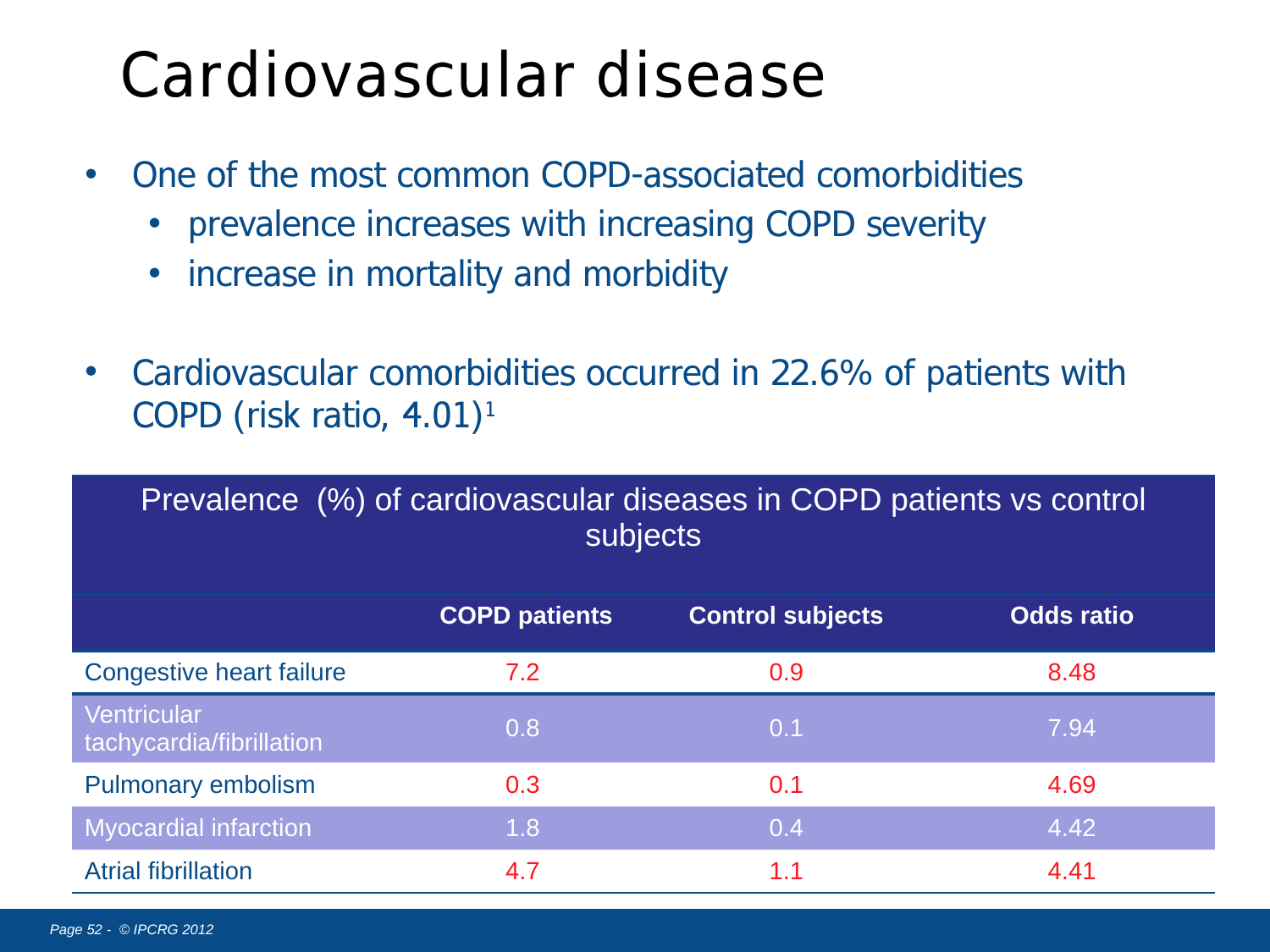

# Cardiovascular disease
One of the most common COPD-associated comorbidities
prevalence increases with increasing COPD severity
increase in mortality and morbidity

Cardiovascular comorbidities occurred in 22.6% of patients with COPD (risk ratio, 4.01)1

| Prevalence (%) of cardiovascular diseases in COPD patients vs control subjects |  |  |  |
| --- | --- | --- | --- |
|  | COPD patients | Control subjects | Odds ratio |
| Congestive heart failure | 7.2 | 0.9 | 8.48 |
| Ventricular tachycardia/fibrillation | 0.8 | 0.1 | 7.94 |
| Pulmonary embolism | 0.3 | 0.1 | 4.69 |
| Myocardial infarction | 1.8 | 0.4 | 4.42 |
| Atrial fibrillation | 4.7 | 1.1 | 4.41 |